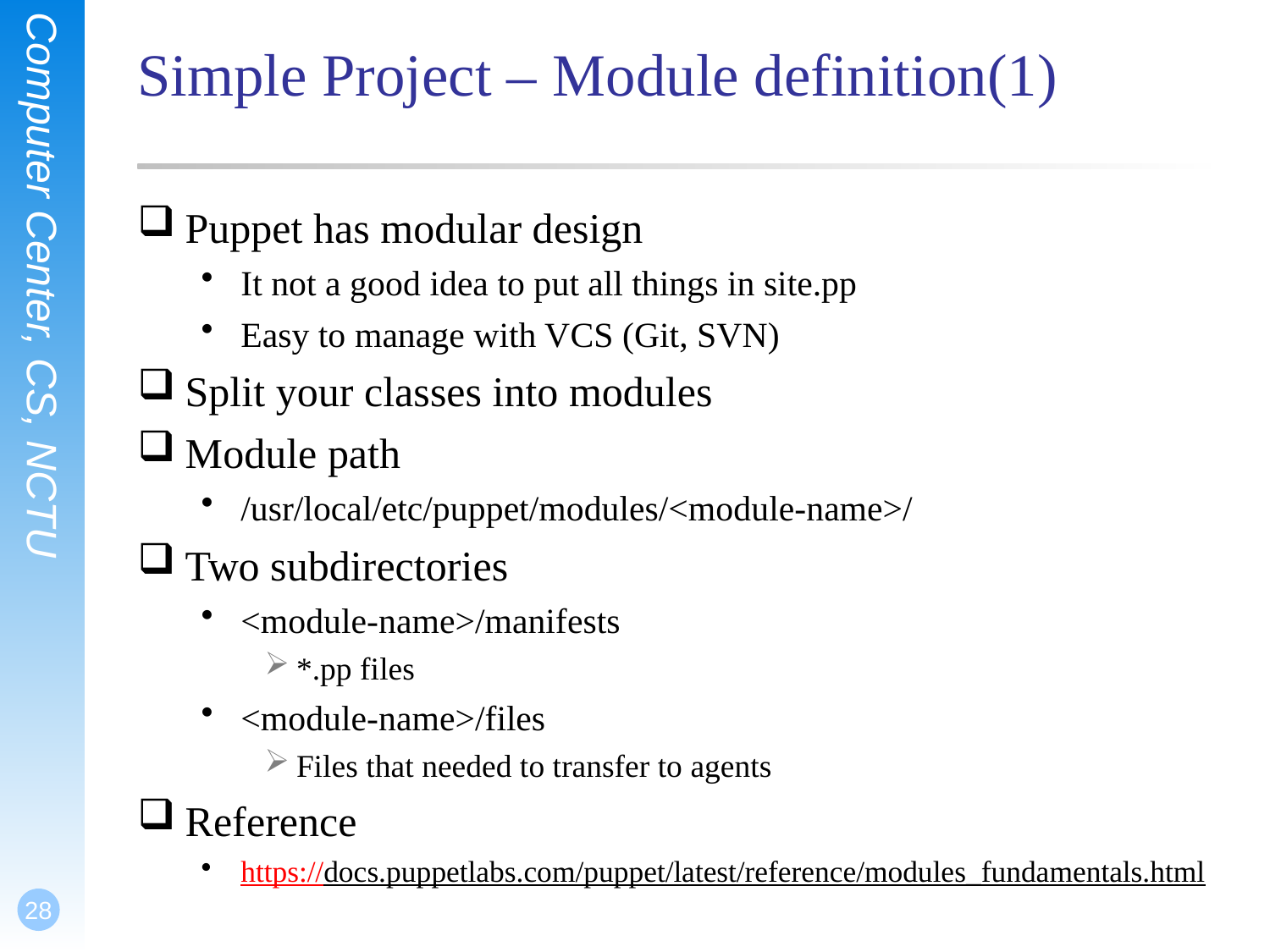

# Simple Project – Module definition(1)
Puppet has modular design
It not a good idea to put all things in site.pp
Easy to manage with VCS (Git, SVN)
Split your classes into modules
Module path
/usr/local/etc/puppet/modules/<module-name>/
Two subdirectories
<module-name>/manifests
*.pp files
<module-name>/files
Files that needed to transfer to agents
Reference
https://docs.puppetlabs.com/puppet/latest/reference/modules_fundamentals.html